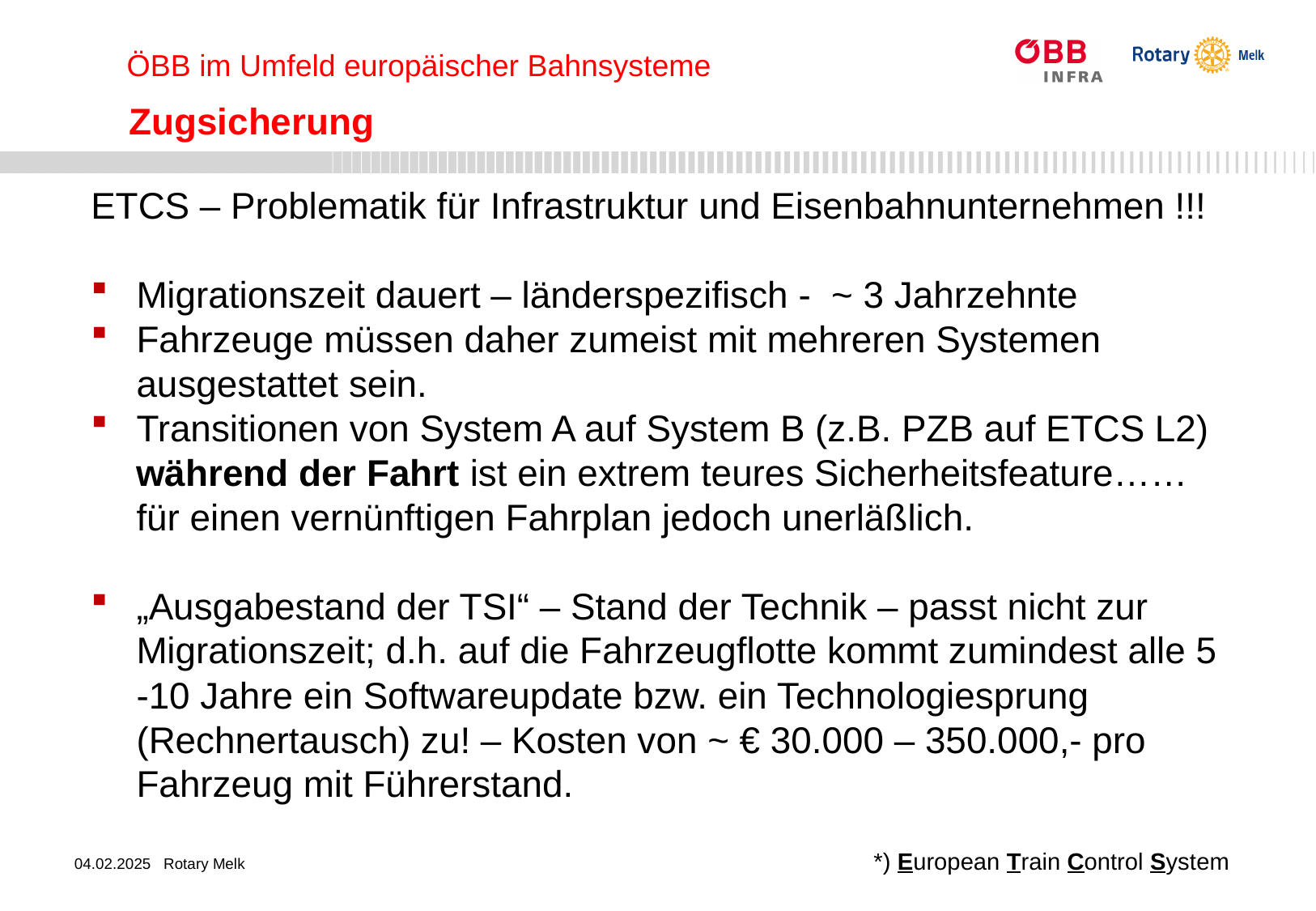

ÖBB im Umfeld europäischer Bahnsysteme
Zugsicherung
ETCS – Problematik für Infrastruktur und Eisenbahnunternehmen !!!

Migrationszeit dauert – länderspezifisch -  ~ 3 Jahrzehnte
Fahrzeuge müssen daher zumeist mit mehreren Systemen ausgestattet sein.
Transitionen von System A auf System B (z.B. PZB auf ETCS L2) während der Fahrt ist ein extrem teures Sicherheitsfeature…… für einen vernünftigen Fahrplan jedoch unerläßlich.

„Ausgabestand der TSI“ – Stand der Technik – passt nicht zur Migrationszeit; d.h. auf die Fahrzeugflotte kommt zumindest alle 5 -10 Jahre ein Softwareupdate bzw. ein Technologiesprung (Rechnertausch) zu! – Kosten von ~ € 30.000 – 350.000,- pro Fahrzeug mit Führerstand.
*) European Train Control System